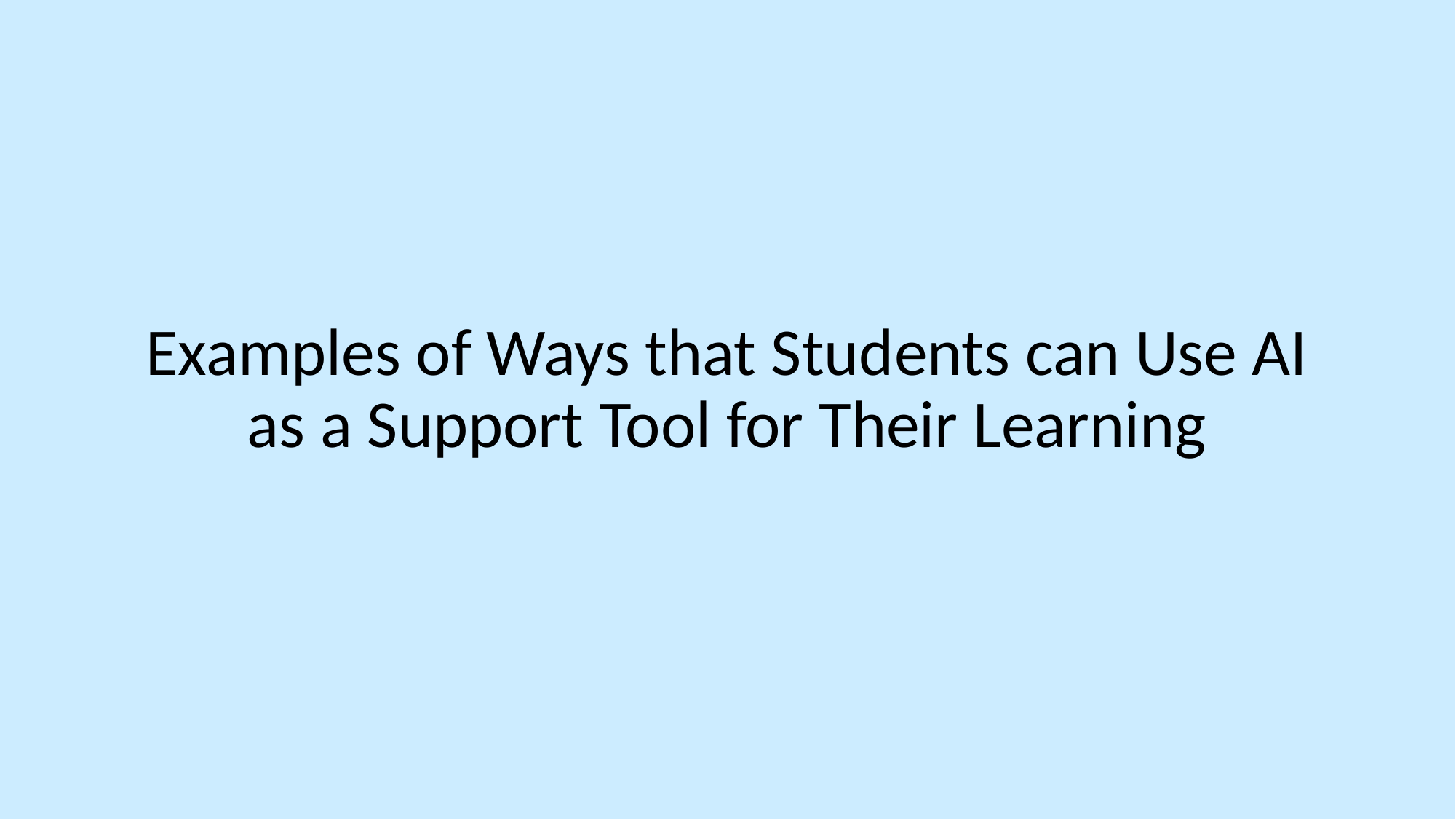

# Examples of Ways that Students can Use AI as a Support Tool for Their Learning